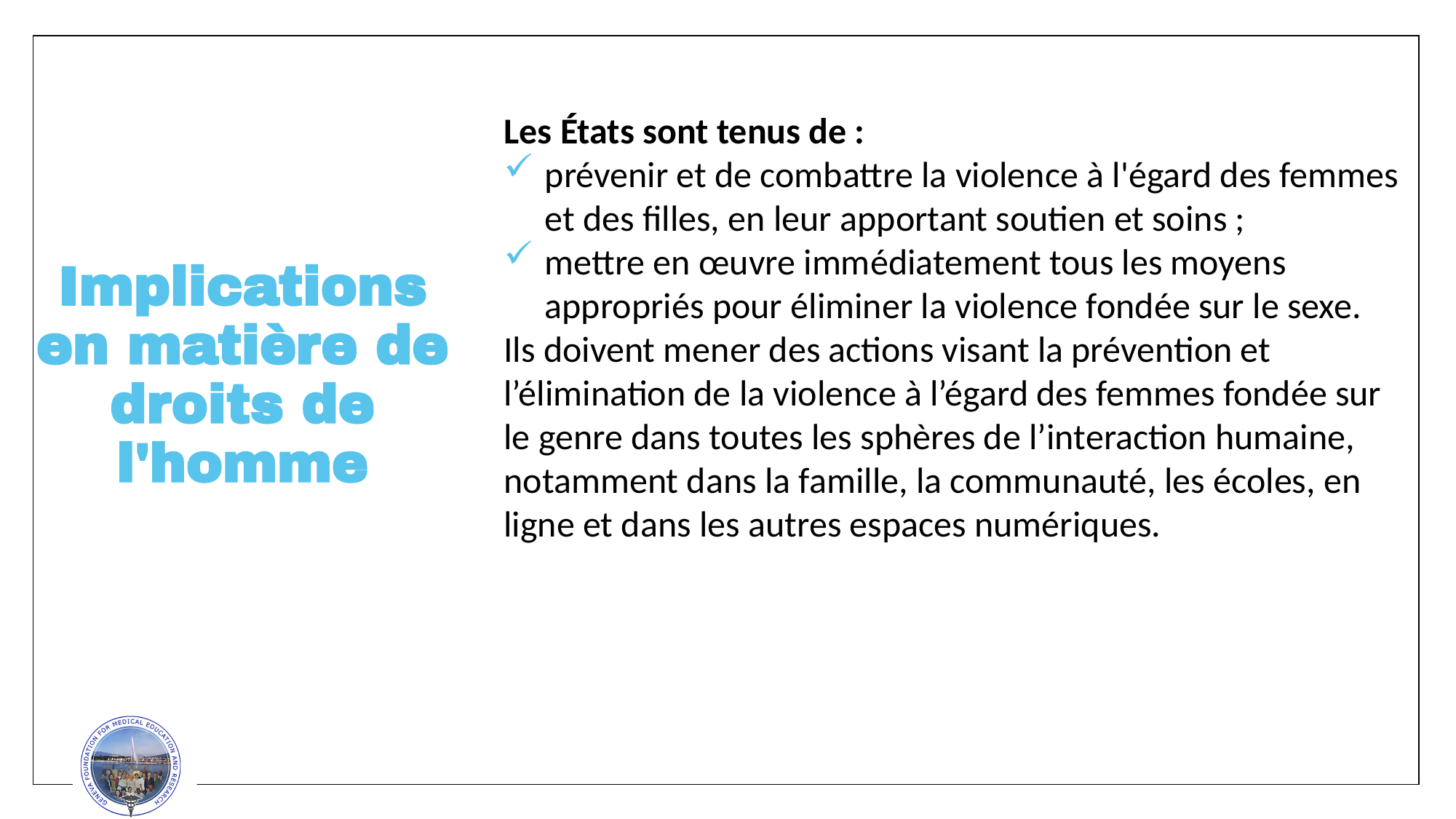

Les États sont tenus de :
prévenir et de combattre la violence à l'égard des femmes et des filles, en leur apportant soutien et soins ;
mettre en œuvre immédiatement tous les moyens appropriés pour éliminer la violence fondée sur le sexe.
Ils doivent mener des actions visant la prévention et l’élimination de la violence à l’égard des femmes fondée sur le genre dans toutes les sphères de l’interaction humaine, notamment dans la famille, la communauté, les écoles, en ligne et dans les autres espaces numériques.
Implications en matière de droits de l'homme